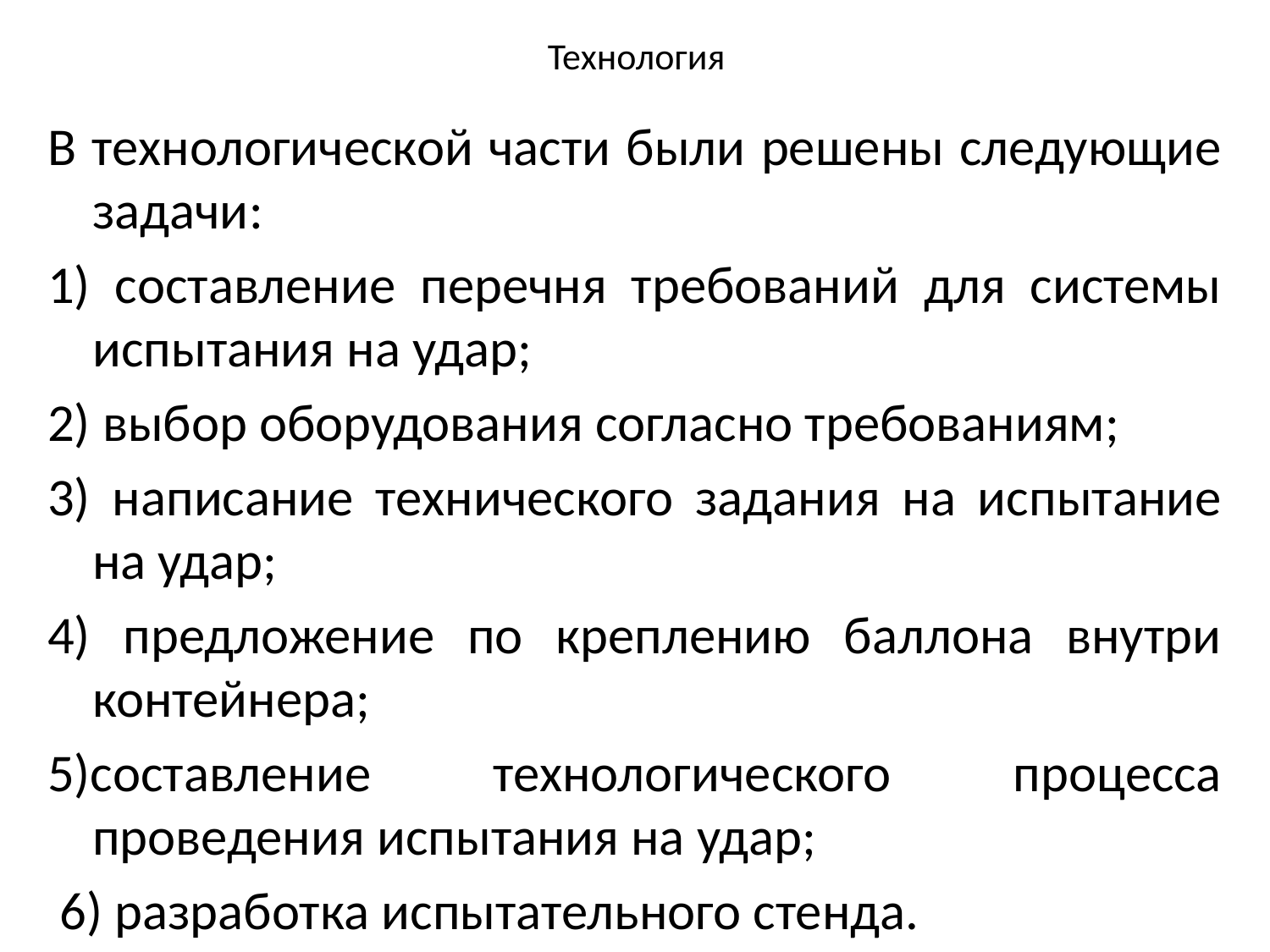

# Технология
В технологической части были решены следующие задачи:
1) составление перечня требований для системы испытания на удар;
2) выбор оборудования согласно требованиям;
3) написание технического задания на испытание на удар;
4) предложение по креплению баллона внутри контейнера;
5)составление технологического процесса проведения испытания на удар;
 6) разработка испытательного стенда.